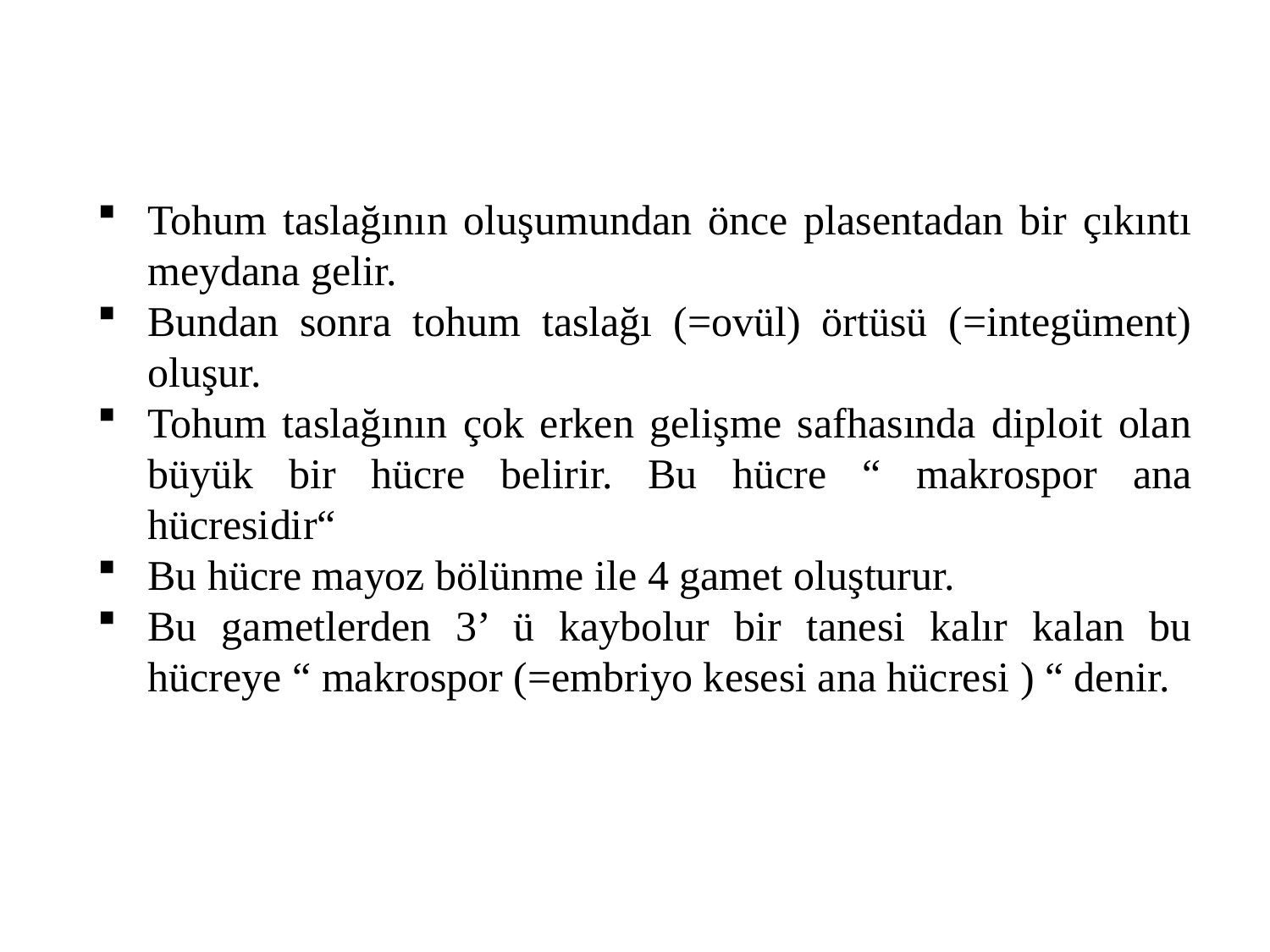

Tohum taslağının oluşumundan önce plasentadan bir çıkıntı meydana gelir.
Bundan sonra tohum taslağı (=ovül) örtüsü (=integüment) oluşur.
Tohum taslağının çok erken gelişme safhasında diploit olan büyük bir hücre belirir. Bu hücre “ makrospor ana hücresidir“
Bu hücre mayoz bölünme ile 4 gamet oluşturur.
Bu gametlerden 3’ ü kaybolur bir tanesi kalır kalan bu hücreye “ makrospor (=embriyo kesesi ana hücresi ) “ denir.